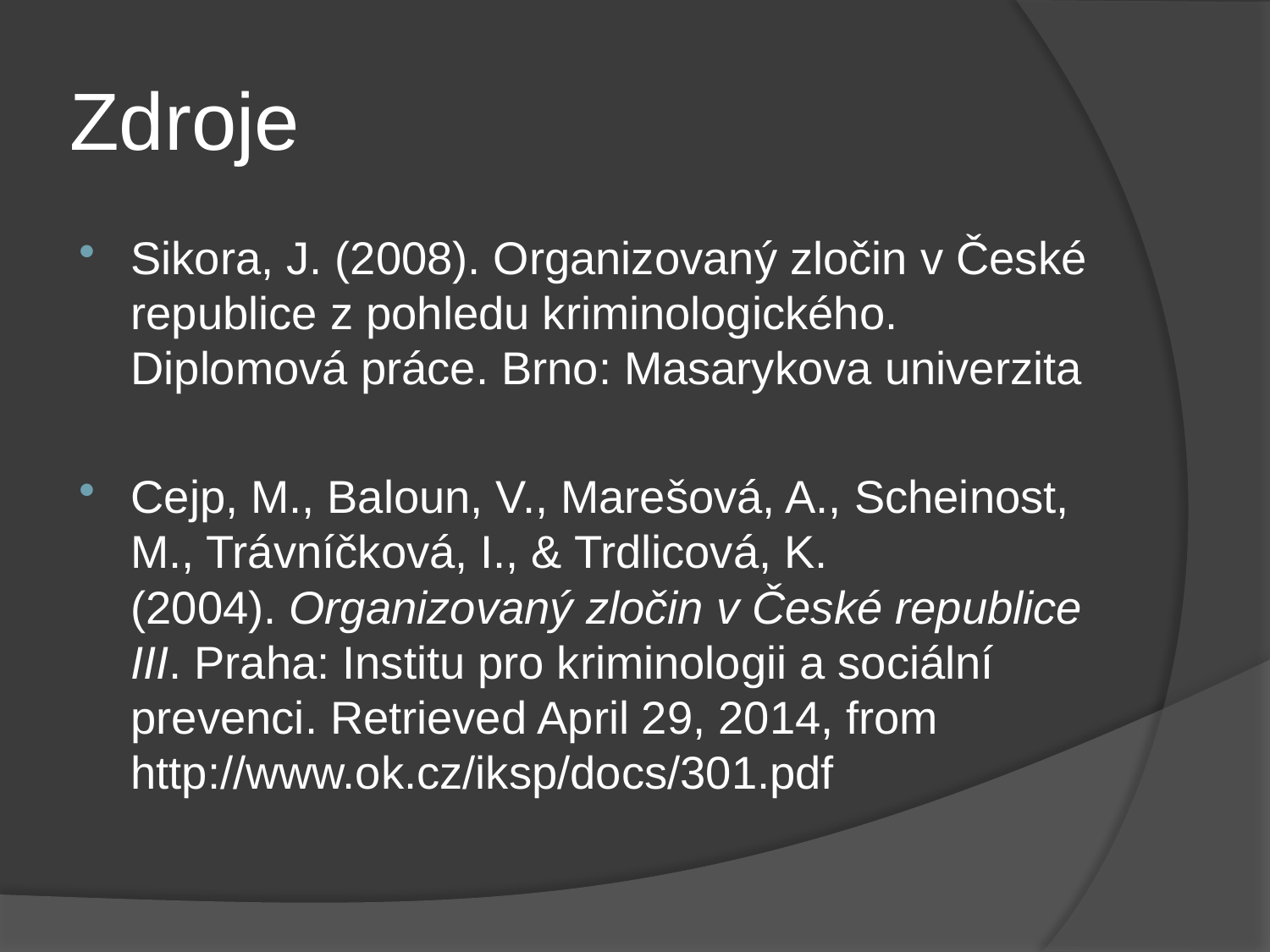

# Zdroje
Sikora, J. (2008). Organizovaný zločin v České republice z pohledu kriminologického. Diplomová práce. Brno: Masarykova univerzita

Cejp, M., Baloun, V., Marešová, A., Scheinost, M., Trávníčková, I., & Trdlicová, K. (2004). Organizovaný zločin v České republice III. Praha: Institu pro kriminologii a sociální prevenci. Retrieved April 29, 2014, from http://www.ok.cz/iksp/docs/301.pdf